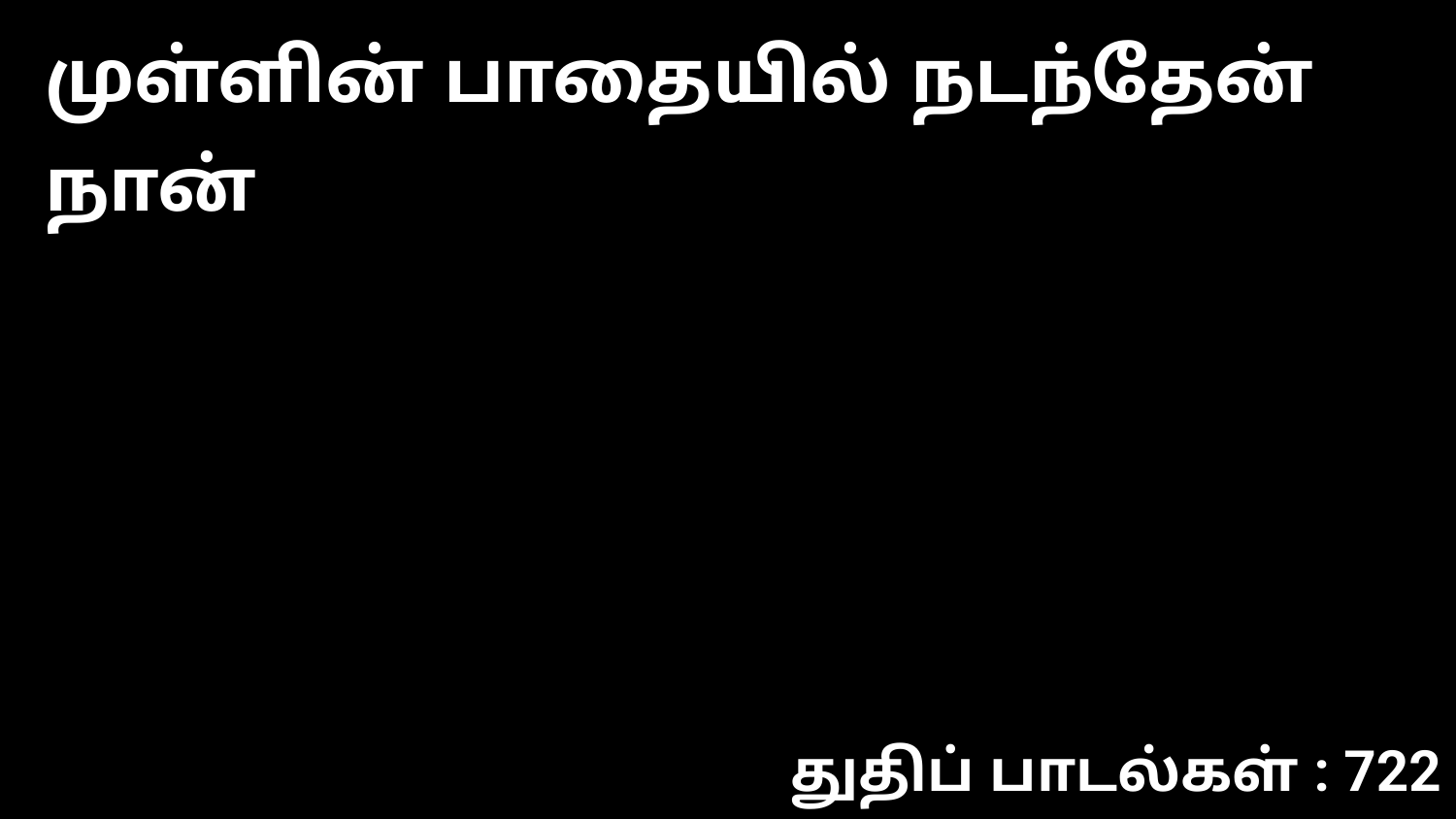

முள்ளின் பாதையில் நடந்தேன் நான்
துதிப் பாடல்கள் : 722